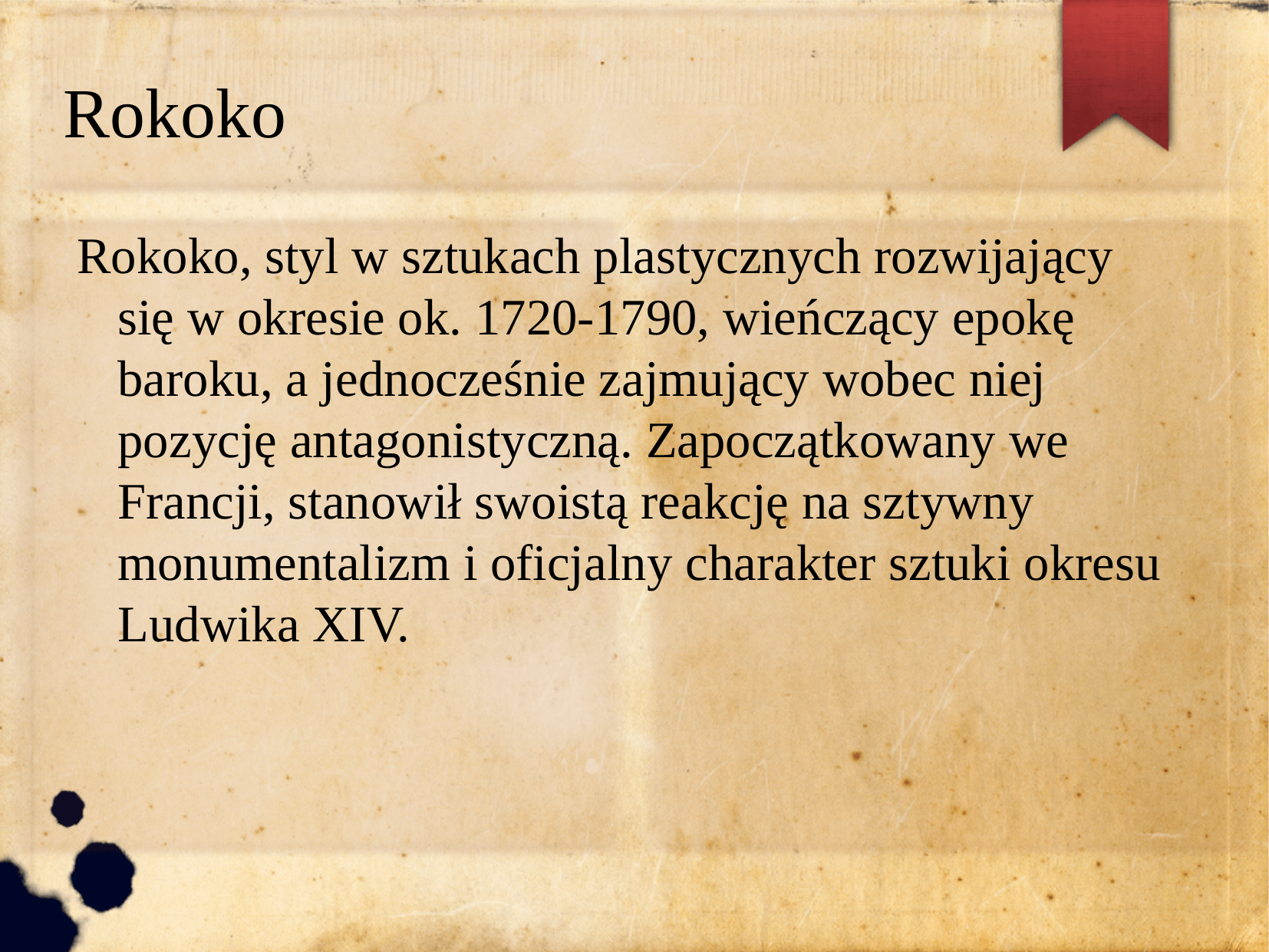

Rokoko
Rokoko, styl w sztukach plastycznych rozwijający się w okresie ok. 1720-1790, wieńczący epokę baroku, a jednocześnie zajmujący wobec niej pozycję antagonistyczną. Zapoczątkowany we Francji, stanowił swoistą reakcję na sztywny monumentalizm i oficjalny charakter sztuki okresu Ludwika XIV.